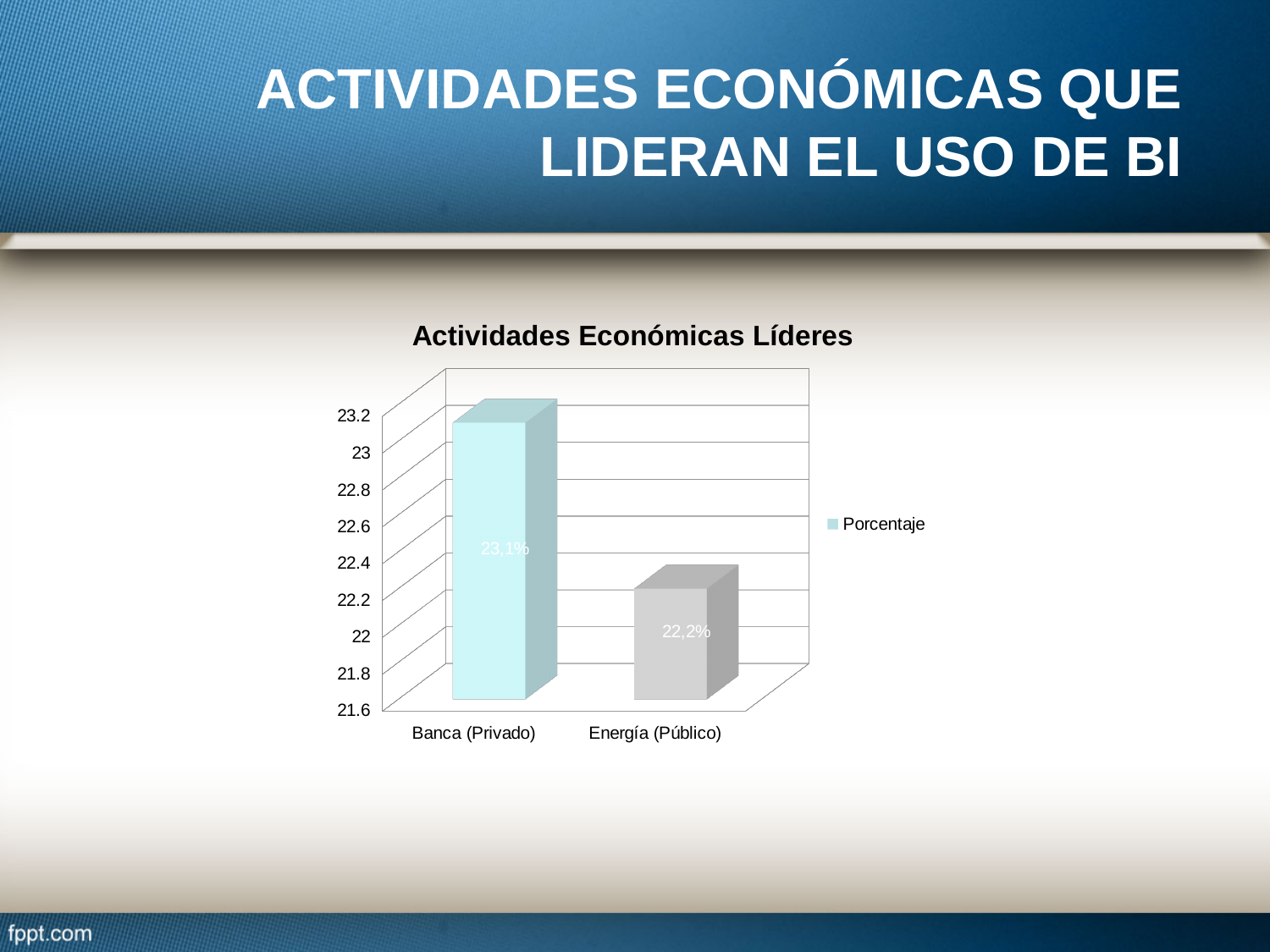

ACTIVIDADES ECONÓMICAS QUE LIDERAN EL USO DE BI

[unsupported chart]